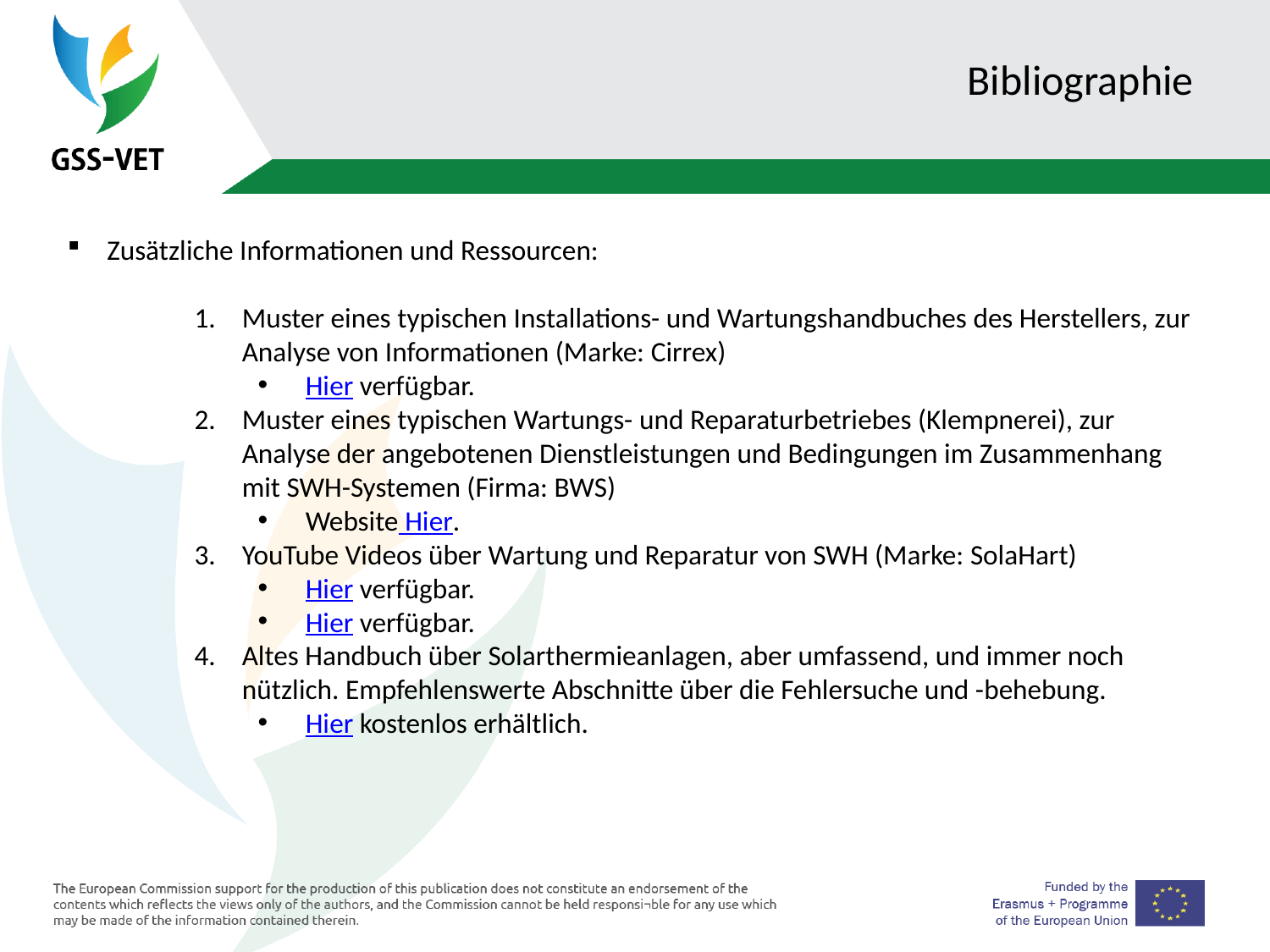

# Bibliographie
Zusätzliche Informationen und Ressourcen:

Muster eines typischen Installations- und Wartungshandbuches des Herstellers, zur Analyse von Informationen (Marke: Cirrex)
Hier verfügbar.
Muster eines typischen Wartungs- und Reparaturbetriebes (Klempnerei), zur Analyse der angebotenen Dienstleistungen und Bedingungen im Zusammenhang mit SWH-Systemen (Firma: BWS)
Website Hier.
YouTube Videos über Wartung und Reparatur von SWH (Marke: SolaHart)
Hier verfügbar.
Hier verfügbar.
Altes Handbuch über Solarthermieanlagen, aber umfassend, und immer noch nützlich. Empfehlenswerte Abschnitte über die Fehlersuche und -behebung.
Hier kostenlos erhältlich.